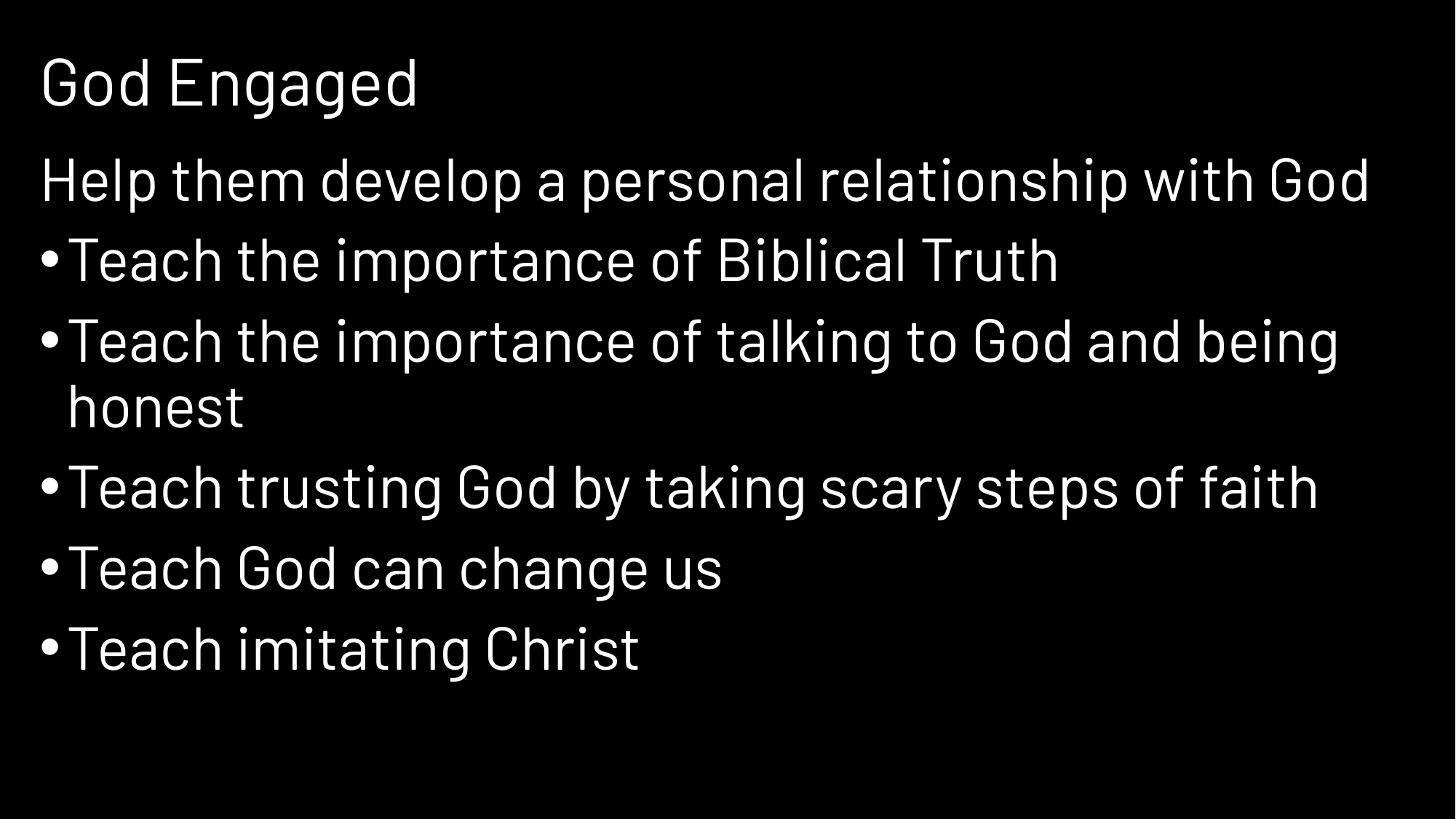

# God Engaged
Help them develop a personal relationship with God
Teach the importance of Biblical Truth
Teach the importance of talking to God and being honest
Teach trusting God by taking scary steps of faith
Teach God can change us
Teach imitating Christ